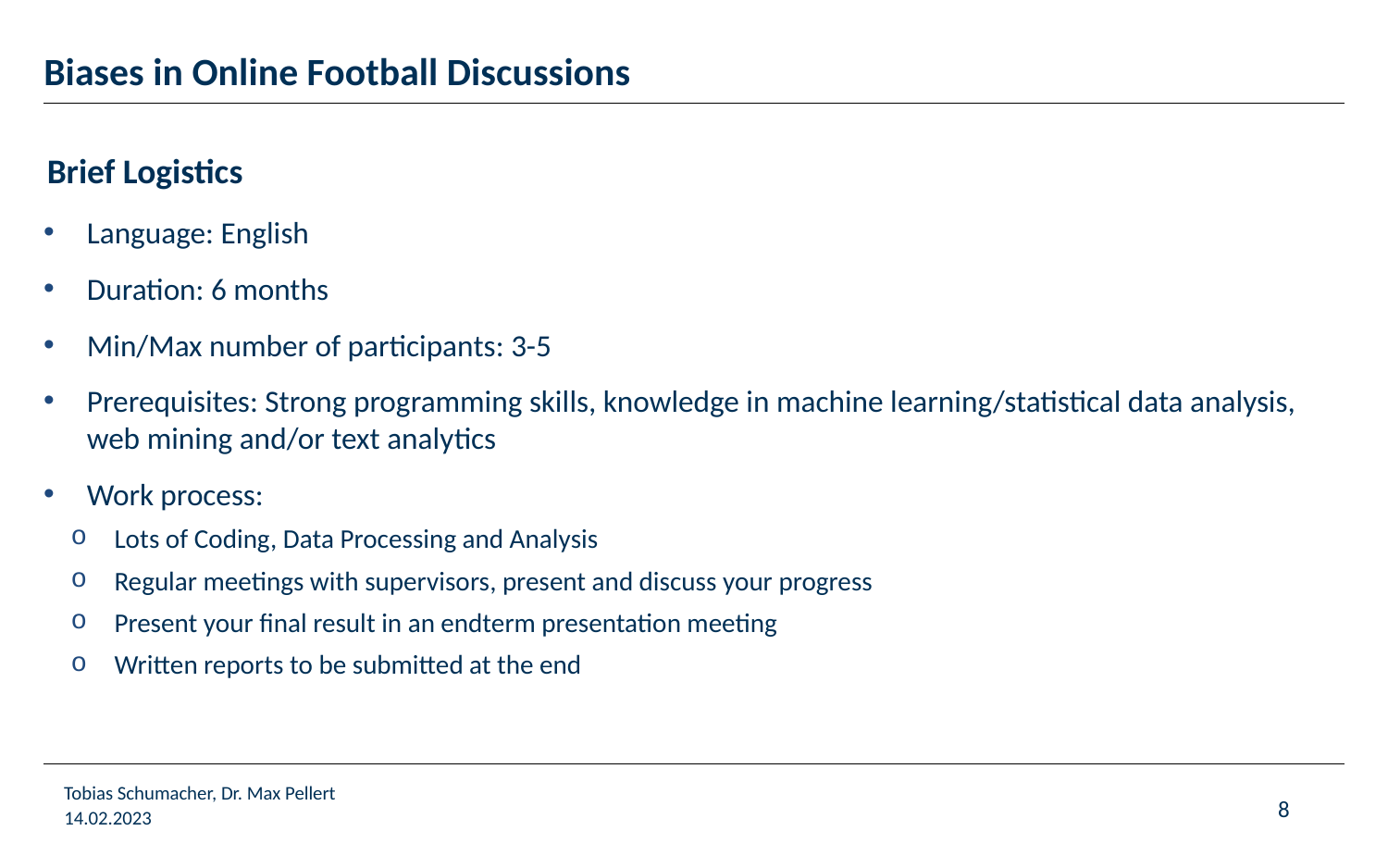

# Biases in Online Football Discussions
Brief Logistics
Language: English
Duration: 6 months
Min/Max number of participants: 3-5
Prerequisites: Strong programming skills, knowledge in machine learning/statistical data analysis, web mining and/or text analytics
Work process:
Lots of Coding, Data Processing and Analysis
Regular meetings with supervisors, present and discuss your progress
Present your final result in an endterm presentation meeting
Written reports to be submitted at the end